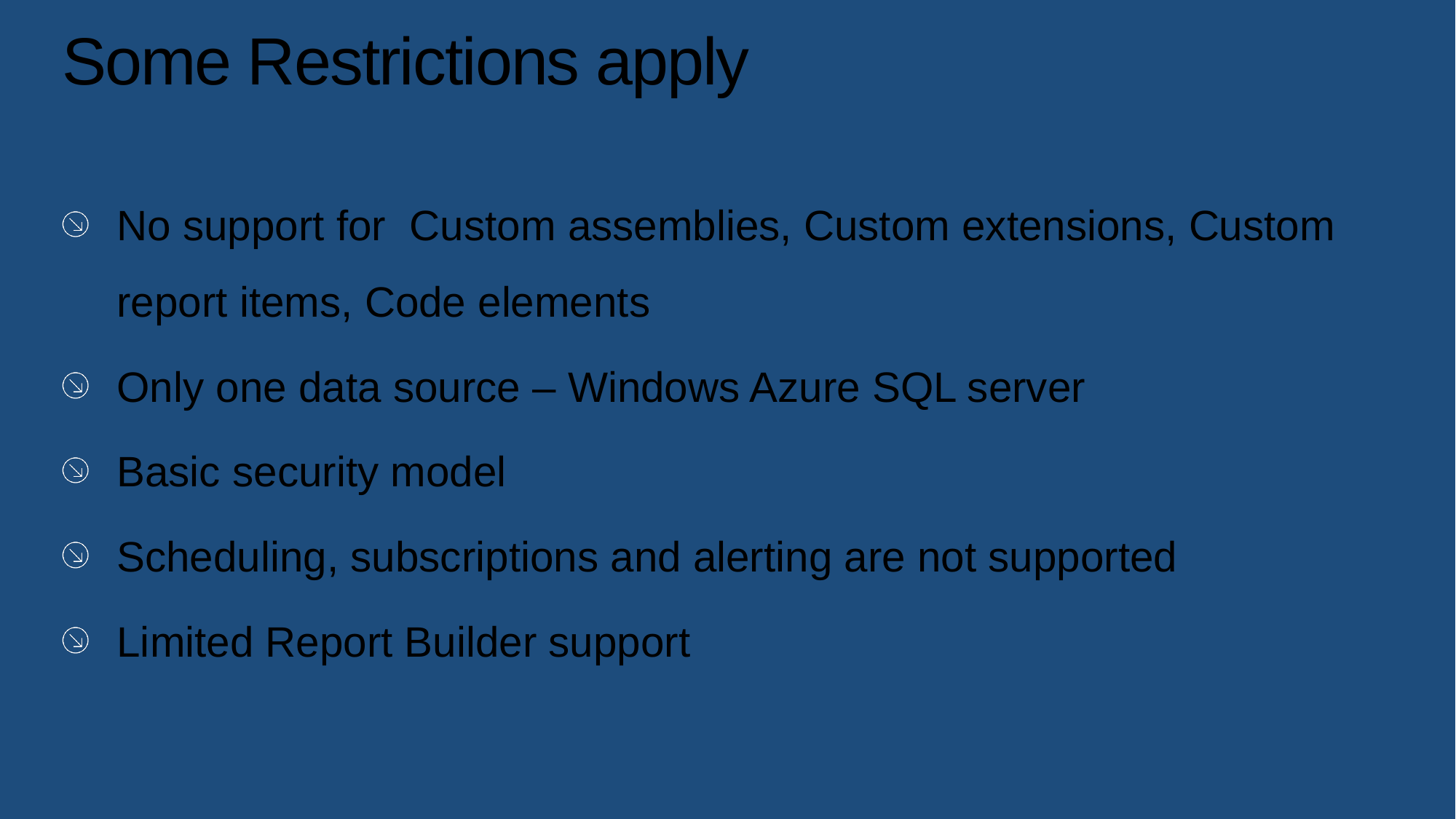

# Some Restrictions apply
No support for  Custom assemblies, Custom extensions, Custom report items, Code elements
Only one data source – Windows Azure SQL server
Basic security model
Scheduling, subscriptions and alerting are not supported
Limited Report Builder support